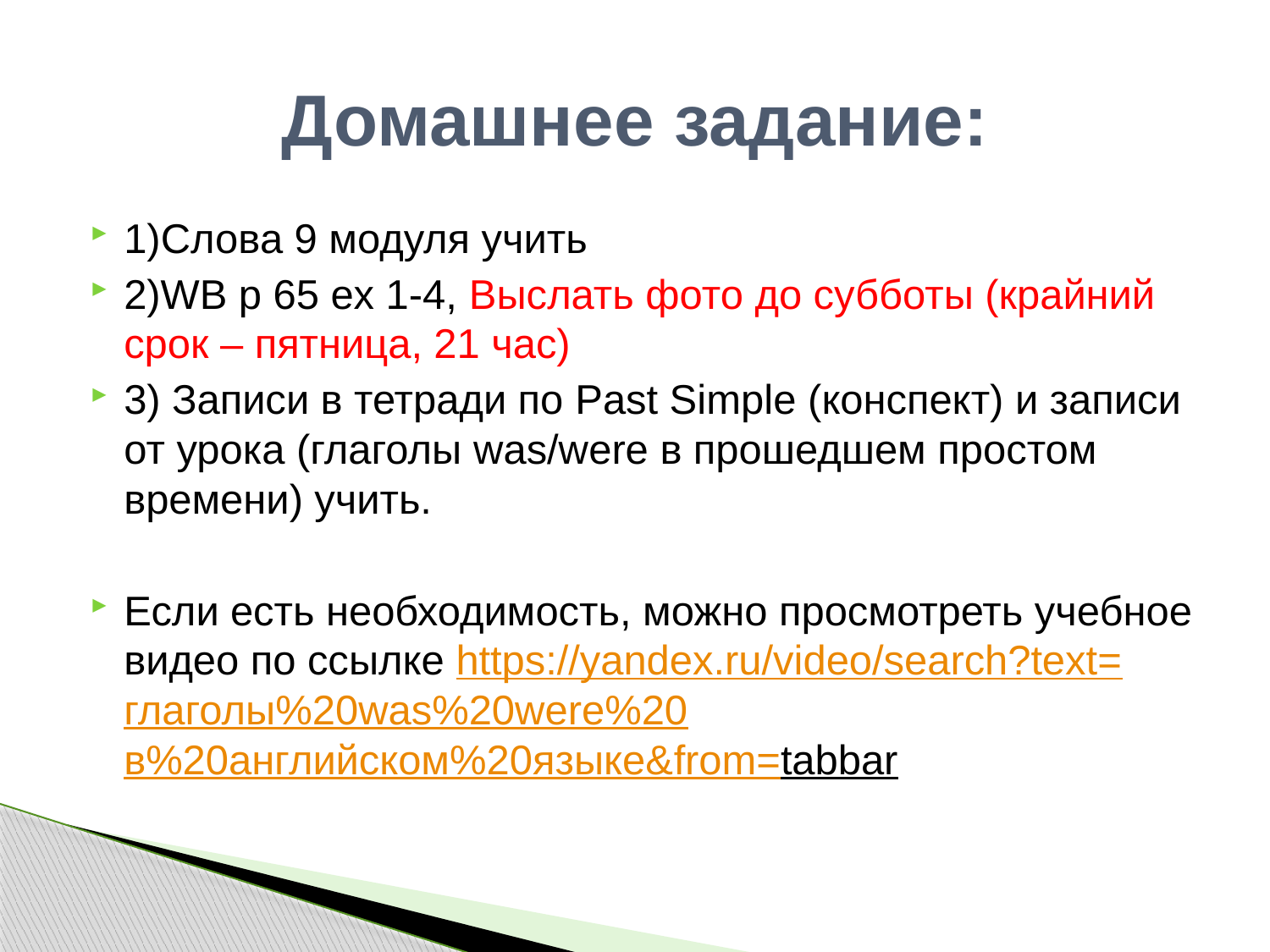

# Домашнее задание:
1)Слова 9 модуля учить
2)WB p 65 ex 1-4, Выслать фото до субботы (крайний срок – пятница, 21 час)
3) Записи в тетради по Past Simple (конспект) и записи от урока (глаголы was/were в прошедшем простом времени) учить.

Если есть необходимость, можно просмотреть учебное видео по ссылке https://yandex.ru/video/search?text=глаголы%20was%20were%20в%20английском%20языке&from=tabbar